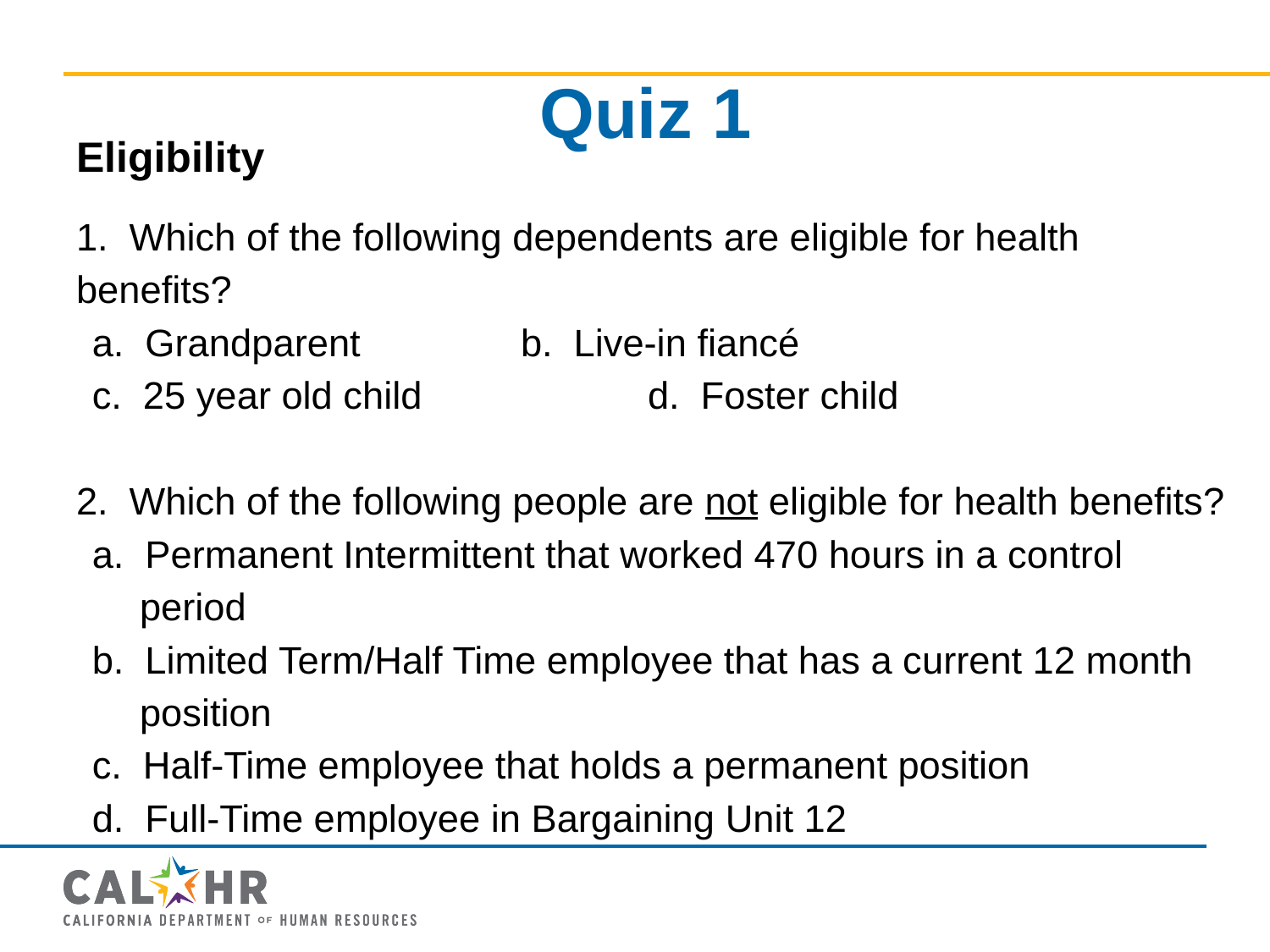

# Quiz 1
Eligibility

1.  Which of the following dependents are eligible for health benefits?
a.  Grandparent		b.  Live-in fiancé
c.  25 year old child		d.  Foster child

2.  Which of the following people are not eligible for health benefits?
a.  Permanent Intermittent that worked 470 hours in a control  period
b.  Limited Term/Half Time employee that has a current 12 month position
c.  Half-Time employee that holds a permanent position
d.  Full-Time employee in Bargaining Unit 12